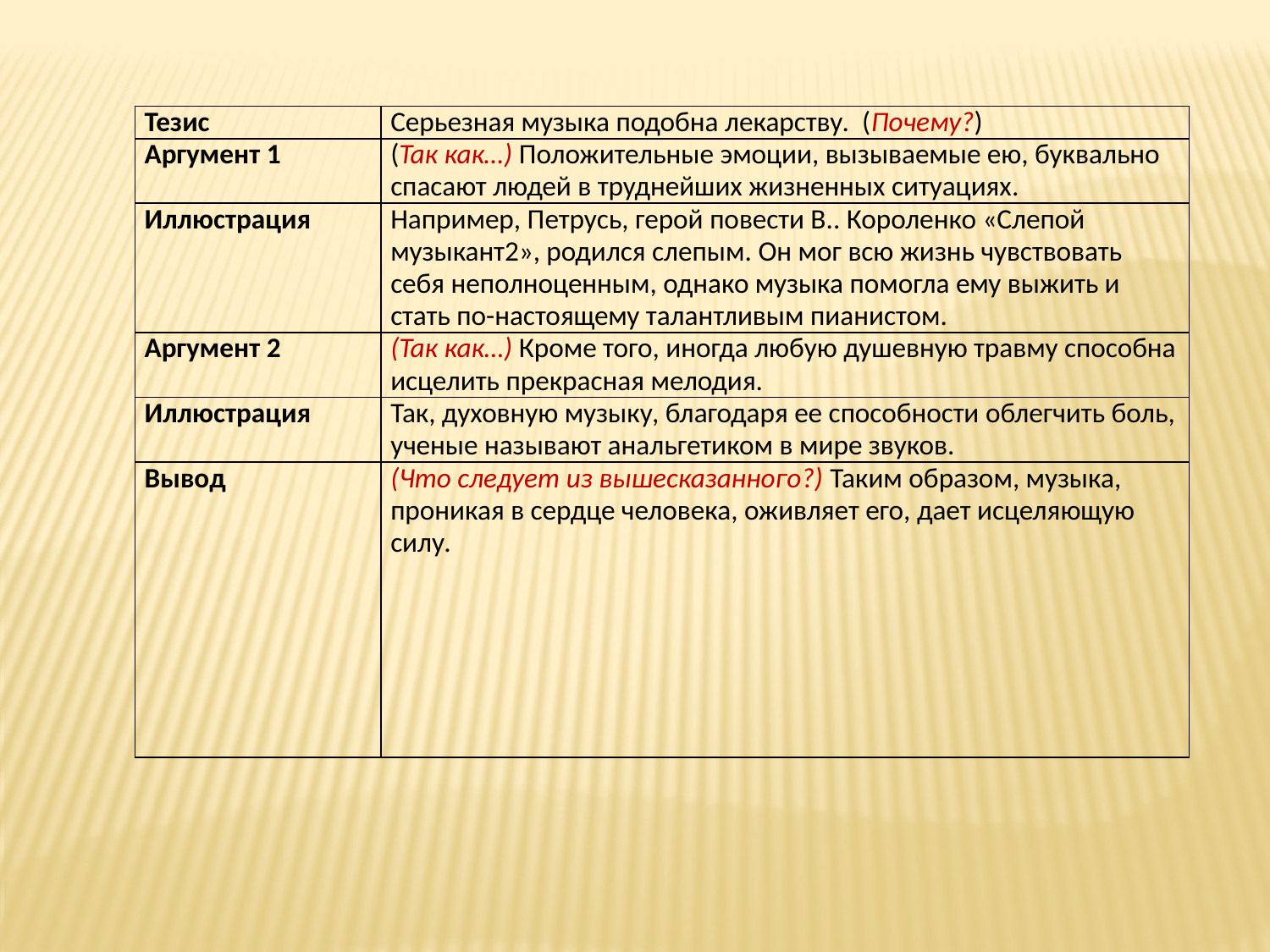

| Тезис | Серьезная музыка подобна лекарству. (Почему?) |
| --- | --- |
| Аргумент 1 | (Так как…) Положительные эмоции, вызываемые ею, буквально спасают людей в труднейших жизненных ситуациях. |
| Иллюстрация | Например, Петрусь, герой повести В.. Короленко «Слепой музыкант2», родился слепым. Он мог всю жизнь чувствовать себя неполноценным, однако музыка помогла ему выжить и стать по-настоящему талантливым пианистом. |
| Аргумент 2 | (Так как…) Кроме того, иногда любую душевную травму способна исцелить прекрасная мелодия. |
| Иллюстрация | Так, духовную музыку, благодаря ее способности облегчить боль, ученые называют анальгетиком в мире звуков. |
| Вывод | (Что следует из вышесказанного?) Таким образом, музыка, проникая в сердце человека, оживляет его, дает исцеляющую силу. |